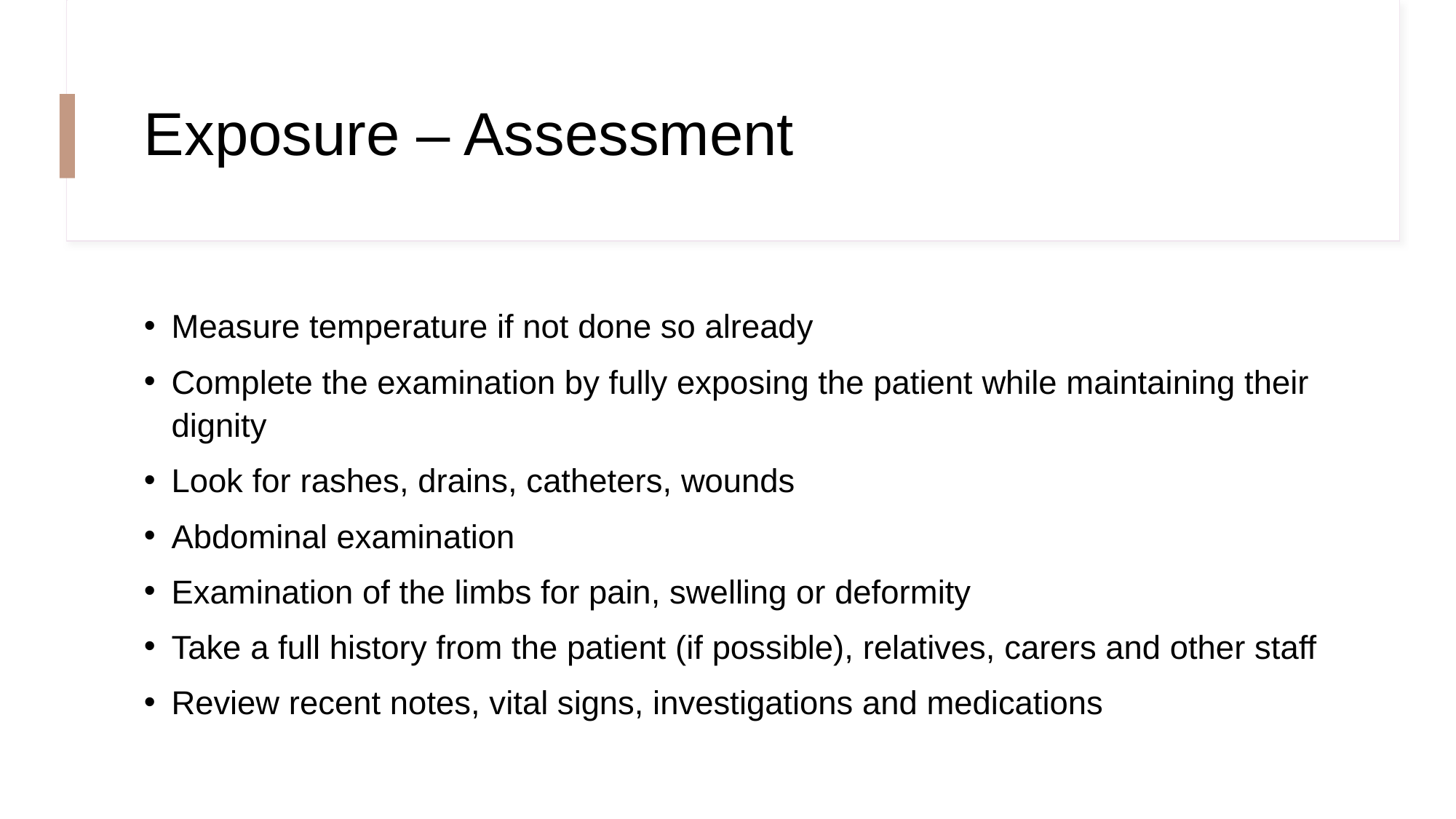

# Exposure – Assessment
Measure temperature if not done so already
Complete the examination by fully exposing the patient while maintaining their dignity
Look for rashes, drains, catheters, wounds
Abdominal examination
Examination of the limbs for pain, swelling or deformity
Take a full history from the patient (if possible), relatives, carers and other staff
Review recent notes, vital signs, investigations and medications